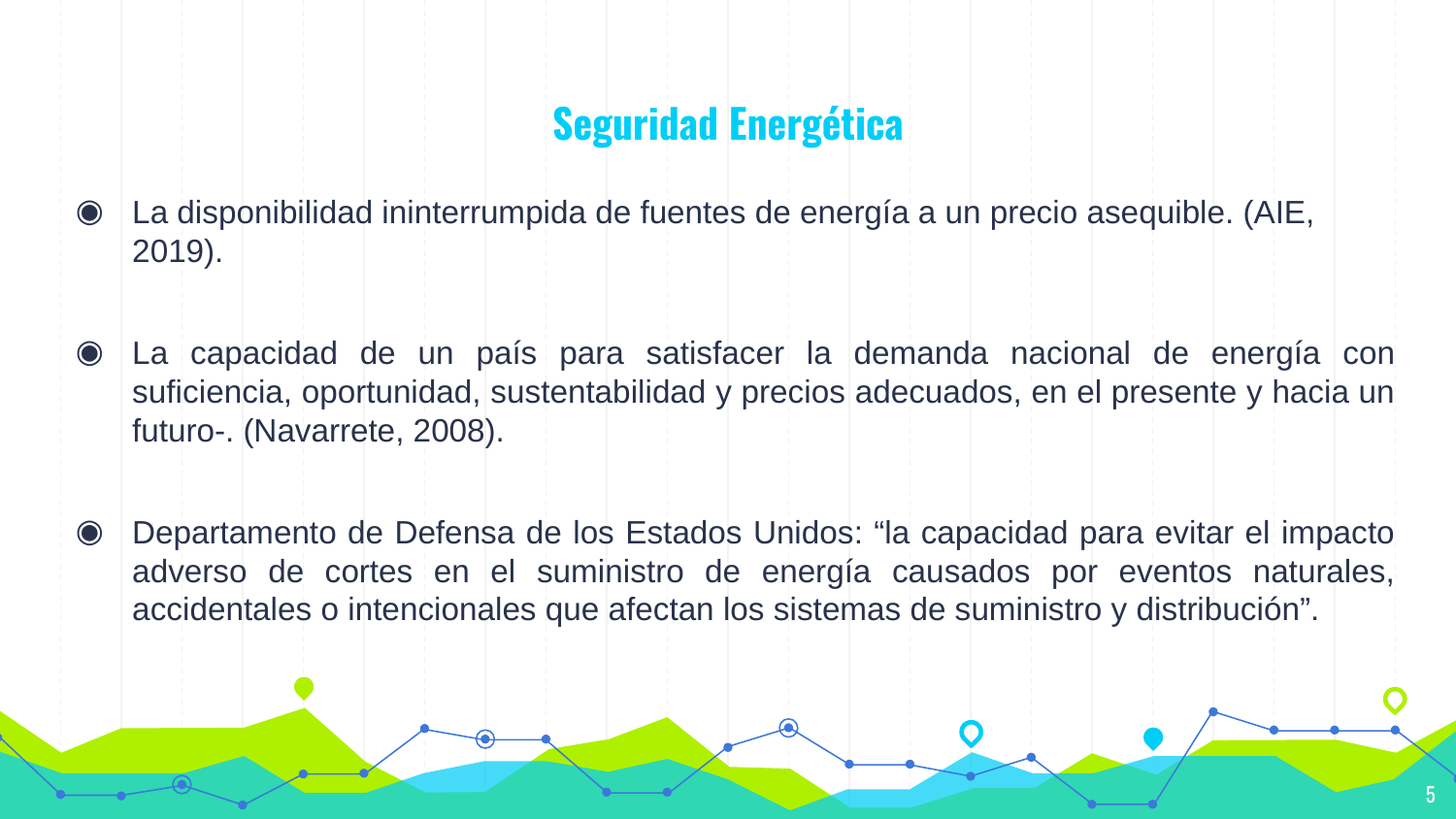

# Seguridad Energética
La disponibilidad ininterrumpida de fuentes de energía a un precio asequible. (AIE, 2019).

La capacidad de un país para satisfacer la demanda nacional de energía con suficiencia, oportunidad, sustentabilidad y precios adecuados, en el presente y hacia un futuro-. (Navarrete, 2008).

Departamento de Defensa de los Estados Unidos: “la capacidad para evitar el impacto adverso de cortes en el suministro de energía causados por eventos naturales, accidentales o intencionales que afectan los sistemas de suministro y distribución”.

5